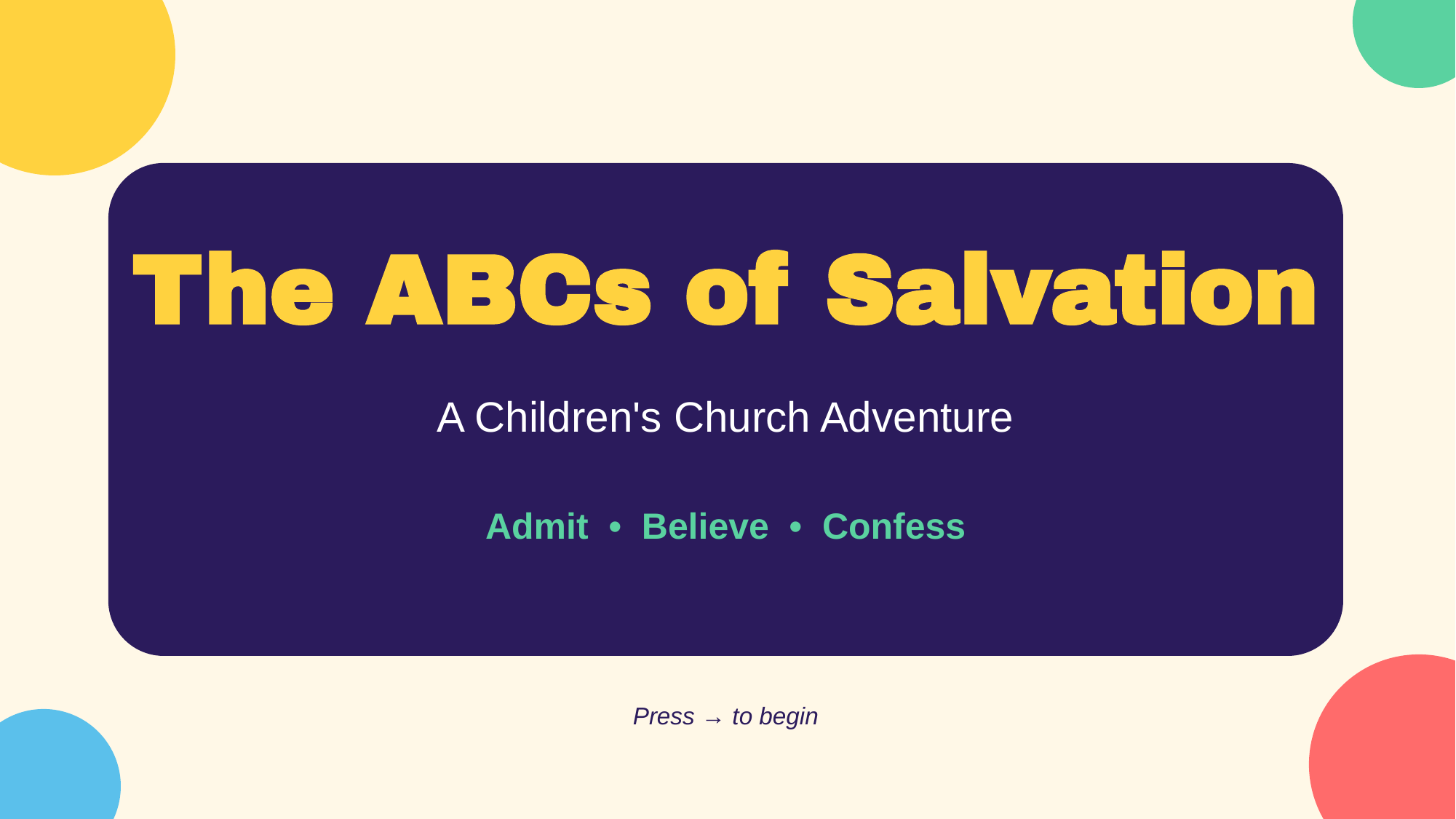

The ABCs of Salvation
A Children's Church Adventure
Admit  •  Believe  •  Confess

Press → to begin